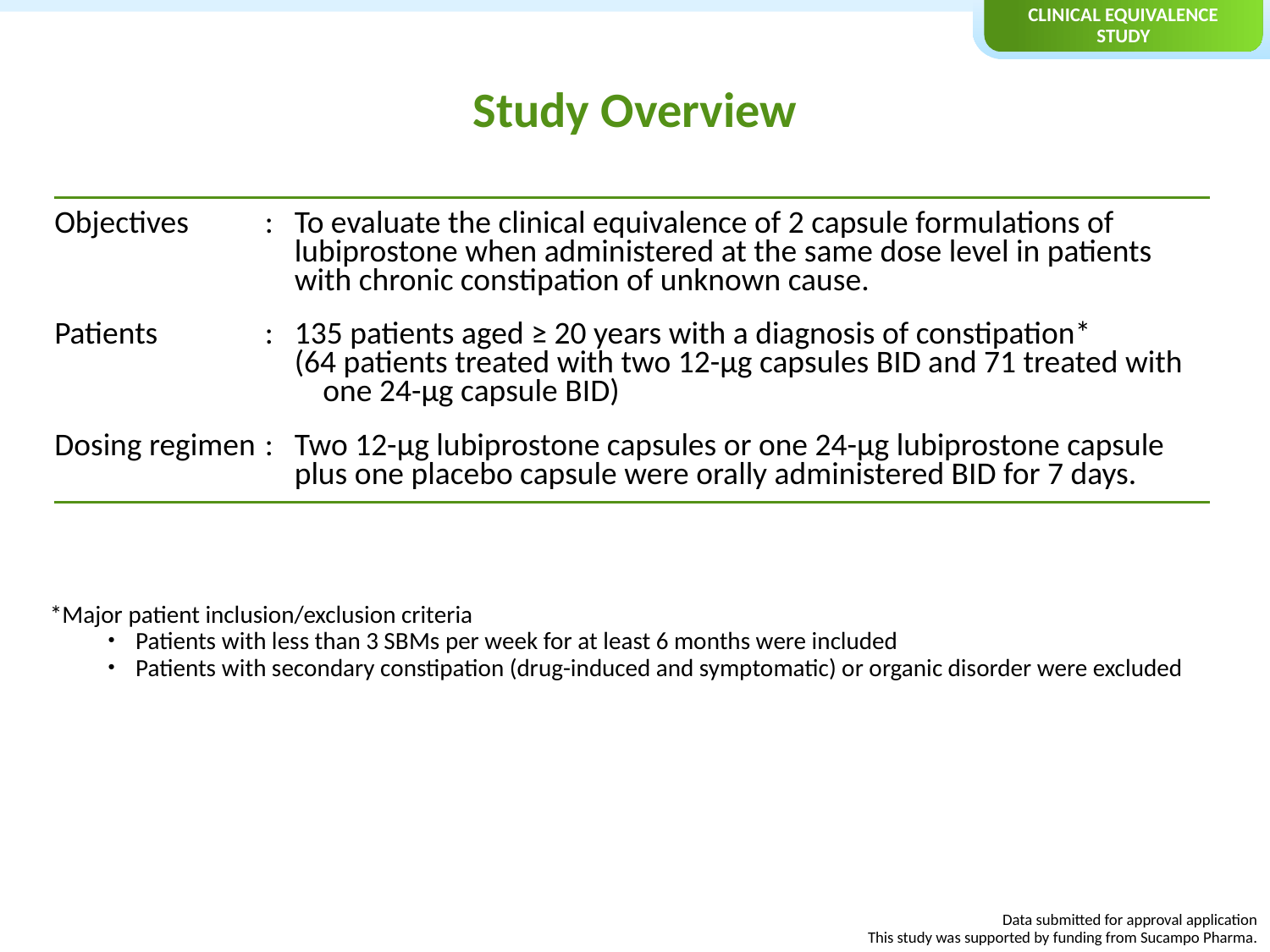

Clinical Equivalence Study

# Study Overview
| Objectives | : | To evaluate the clinical equivalence of 2 capsule formulations of lubiprostone when administered at the same dose level in patients with chronic constipation of unknown cause. |
| --- | --- | --- |
| Patients | : | 135 patients aged ≥ 20 years with a diagnosis of constipation\* (64 patients treated with two 12-μg capsules BID and 71 treated with one 24-μg capsule BID) |
| Dosing regimen | : | Two 12-μg lubiprostone capsules or one 24-μg lubiprostone capsule plus one placebo capsule were orally administered BID for 7 days. |
*Major patient inclusion/exclusion criteria
　　• Patients with less than 3 SBMs per week for at least 6 months were included
　　• Patients with secondary constipation (drug-induced and symptomatic) or organic disorder were excluded
Data submitted for approval application
This study was supported by funding from Sucampo Pharma.